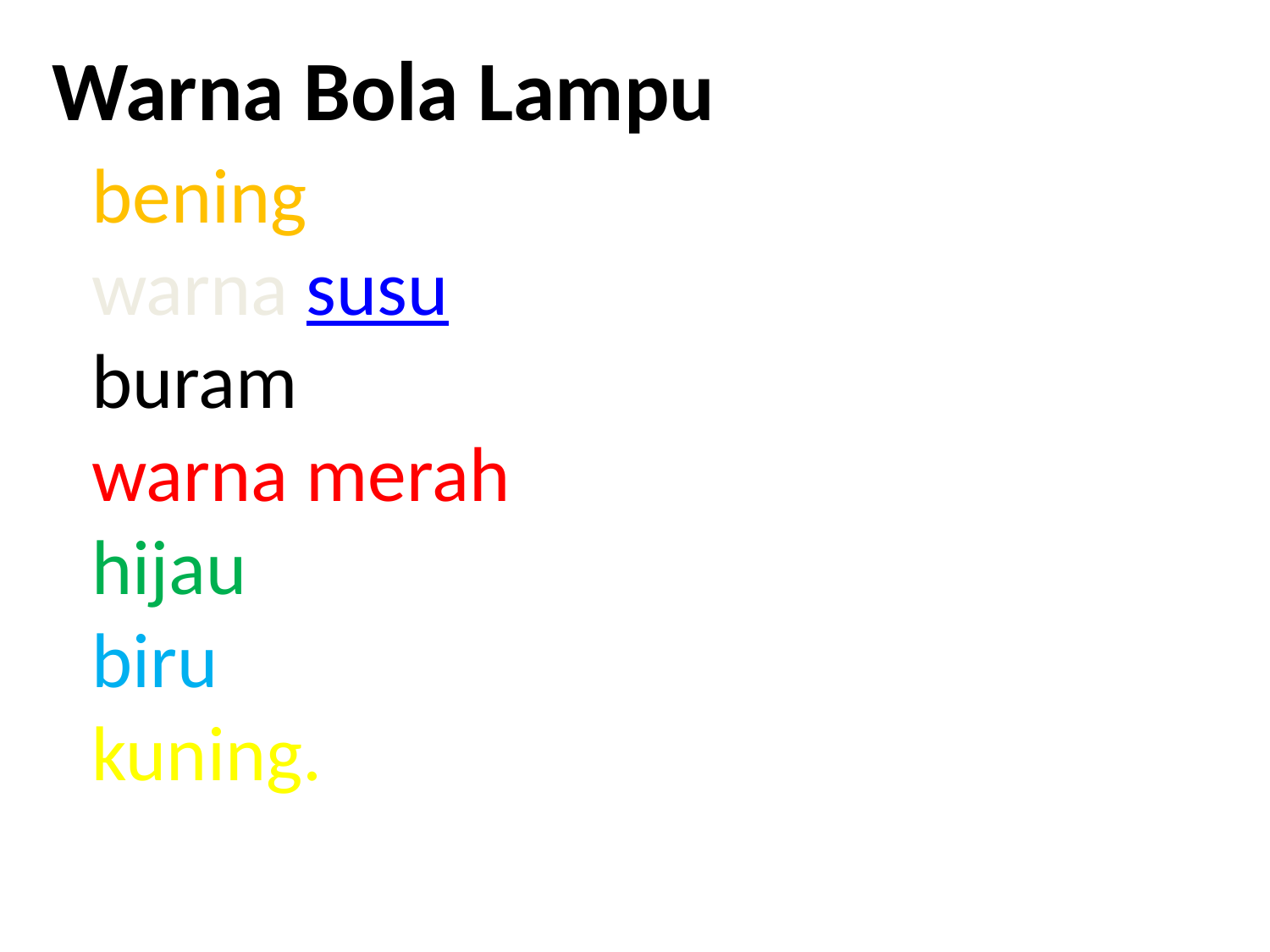

Warna Bola Lampu
bening
warna susu
buram
warna merah
hijau
biru
kuning.